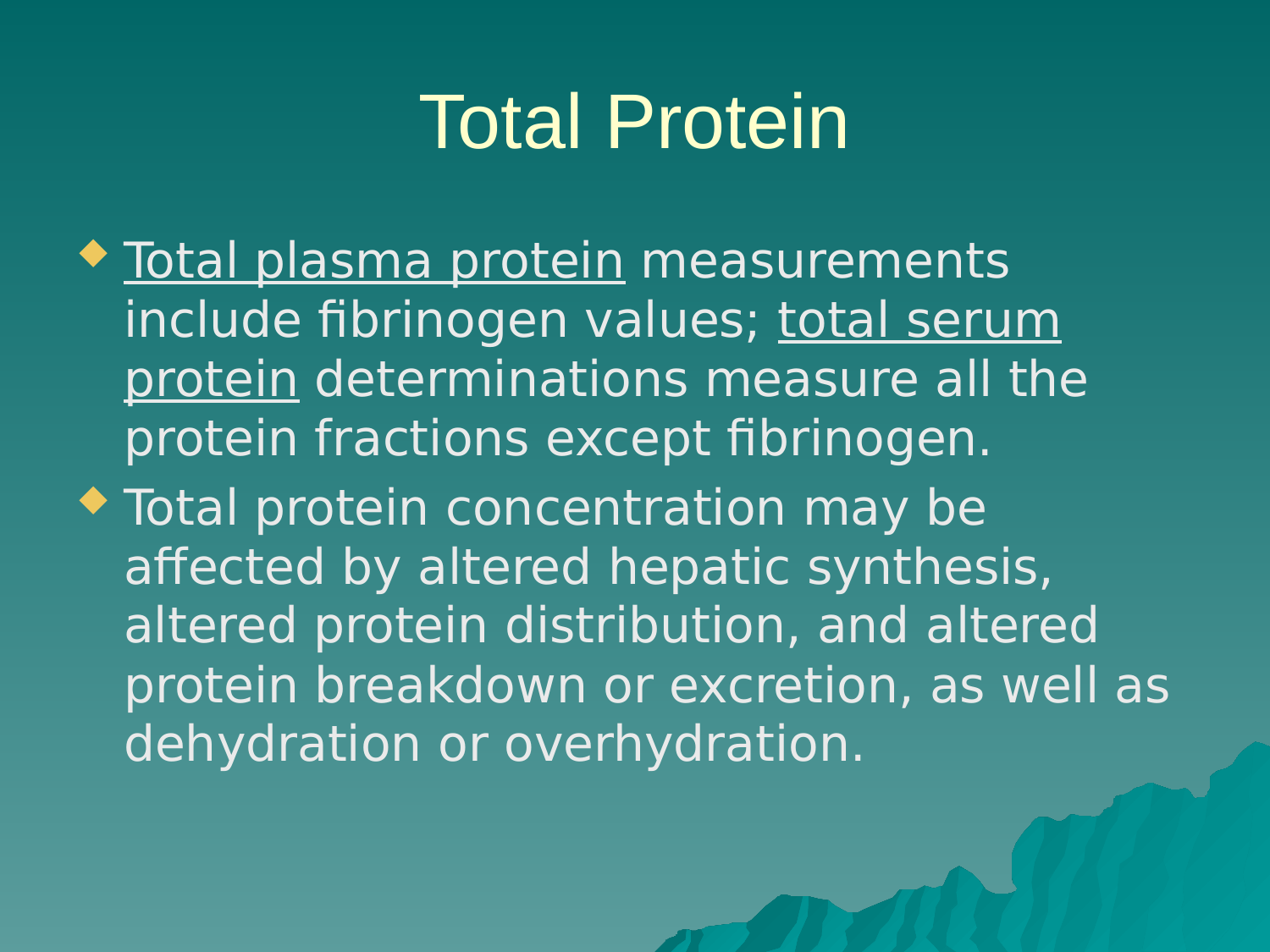

# Total Protein
Total plasma protein measurements include fibrinogen values; total serum protein determinations measure all the protein fractions except fibrinogen.
Total protein concentration may be affected by altered hepatic synthesis, altered protein distribution, and altered protein breakdown or excretion, as well as dehydration or overhydration.